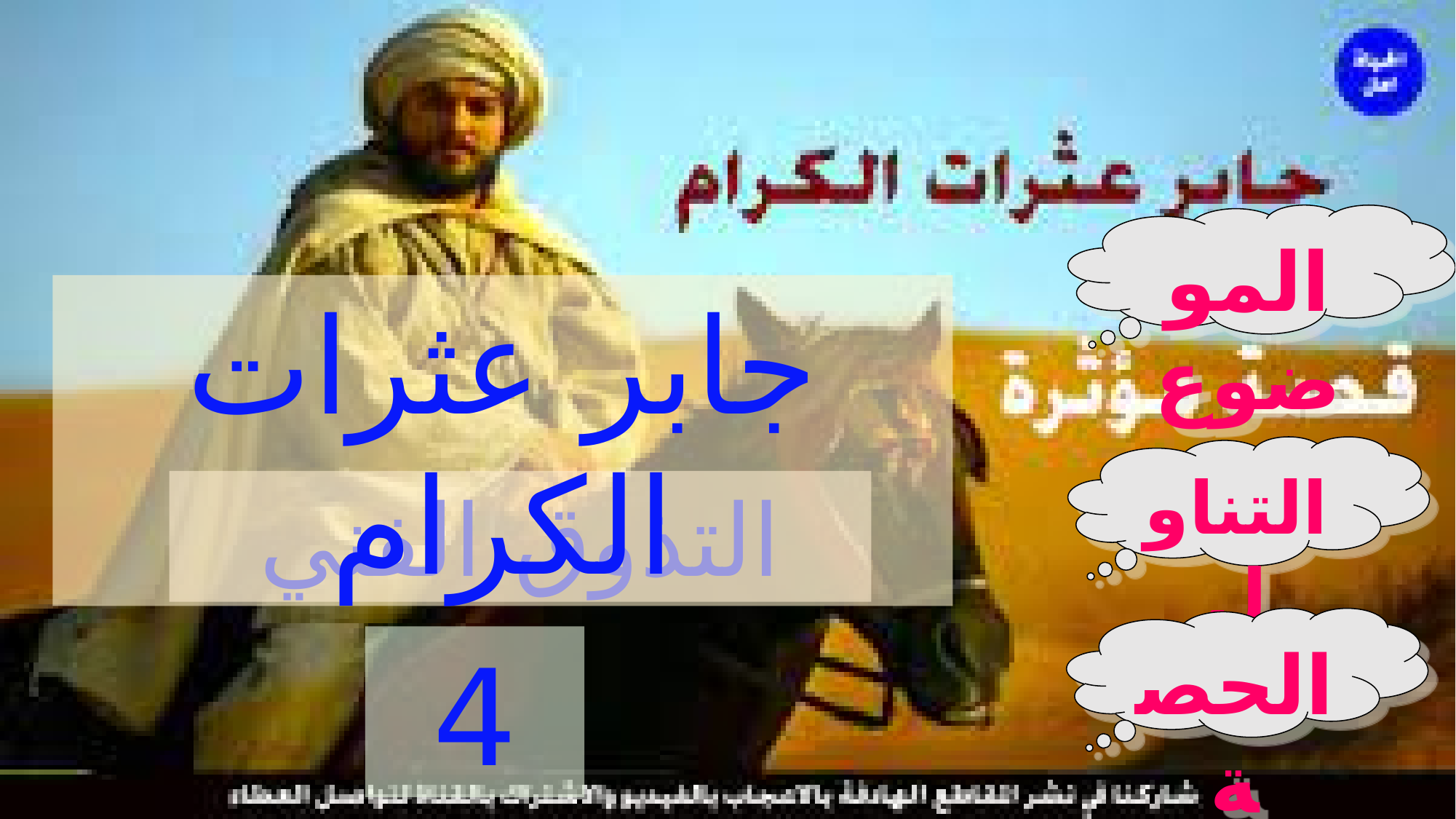

الموضوع
جابر عثرات الكرام
التناول
التذوق الفني
الحصة
4